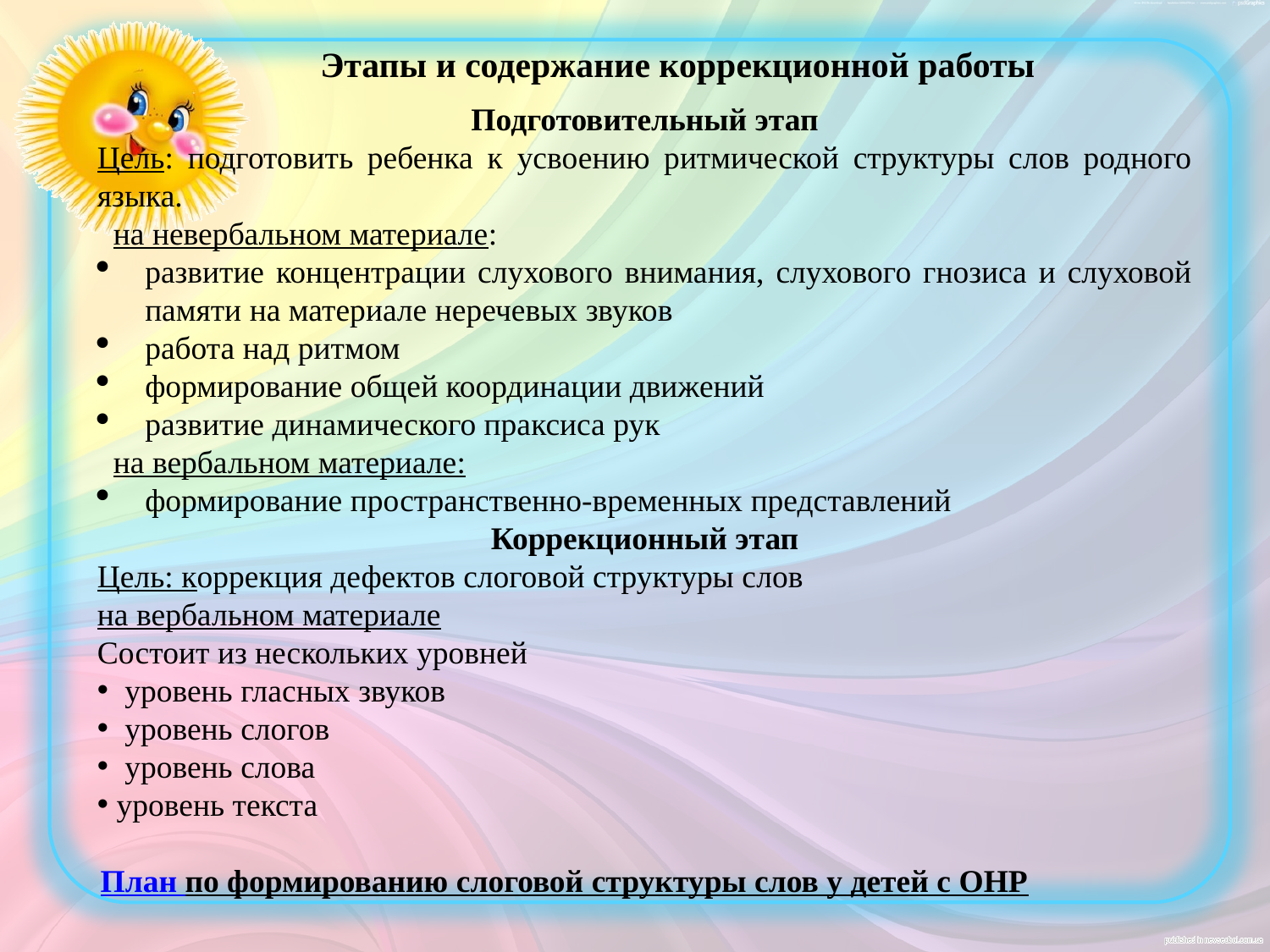

Этапы и содержание коррекционной работы
Подготовительный этап
Цель: подготовить ребенка к усвоению ритмической структуры слов родного языка.
  на невербальном материале:
развитие концентрации слухового внимания, слухового гнозиса и слуховой памяти на материале неречевых звуков
работа над ритмом
формирование общей координации движений
развитие динамического праксиса рук
  на вербальном материале:
формирование пространственно-временных представлений
Коррекционный этап
Цель: коррекция дефектов слоговой структуры слов
на вербальном материале
Состоит из нескольких уровней
  уровень гласных звуков
  уровень слогов
  уровень слова
 уровень текста

План по формированию слоговой структуры слов у детей с ОНР